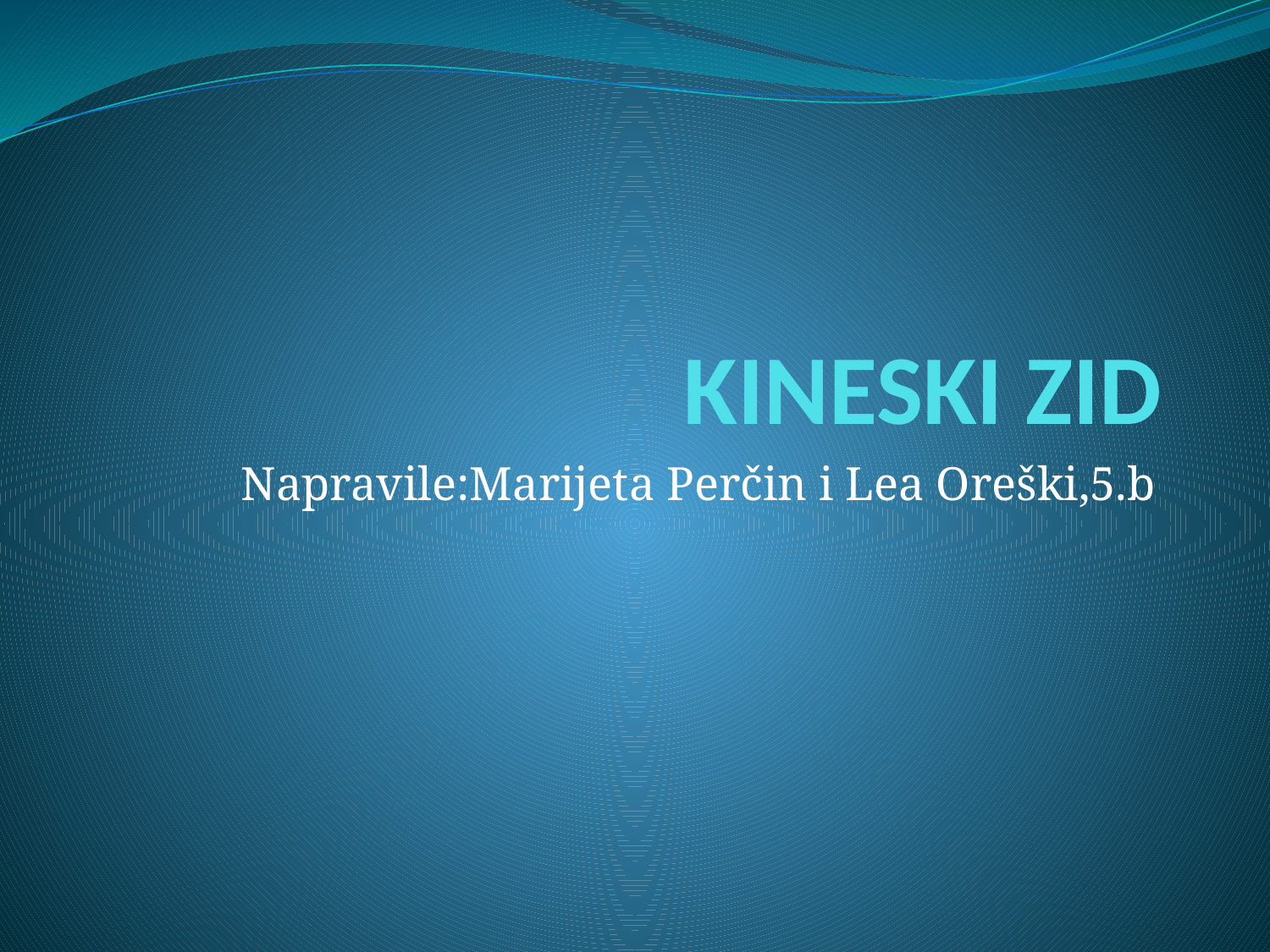

# KINESKI ZID
Napravile:Marijeta Perčin i Lea Oreški,5.b